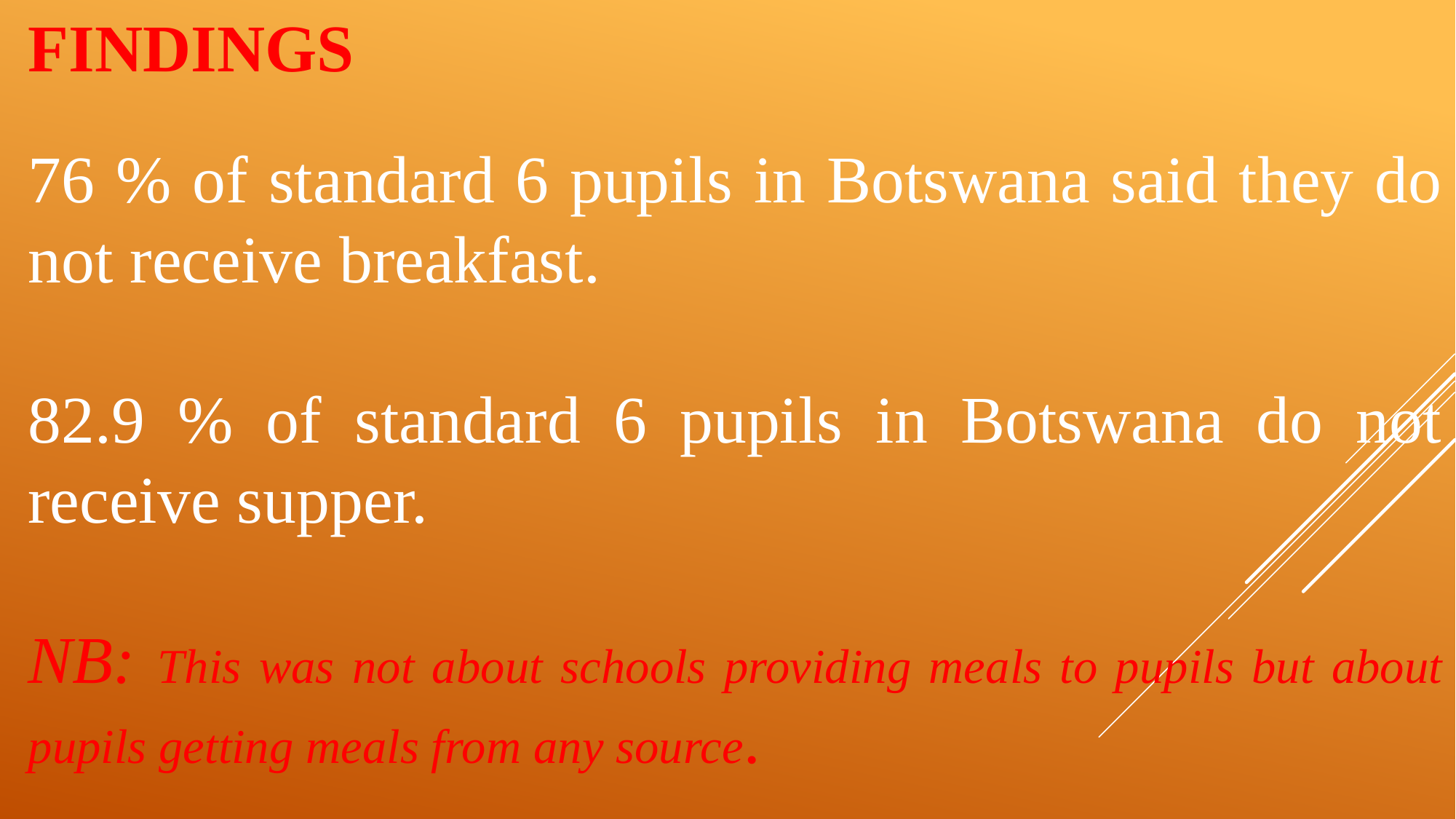

FINDINGS

76 % of standard 6 pupils in Botswana said they do not receive breakfast.

82.9 % of standard 6 pupils in Botswana do not receive supper.

NB: This was not about schools providing meals to pupils but about pupils getting meals from any source.